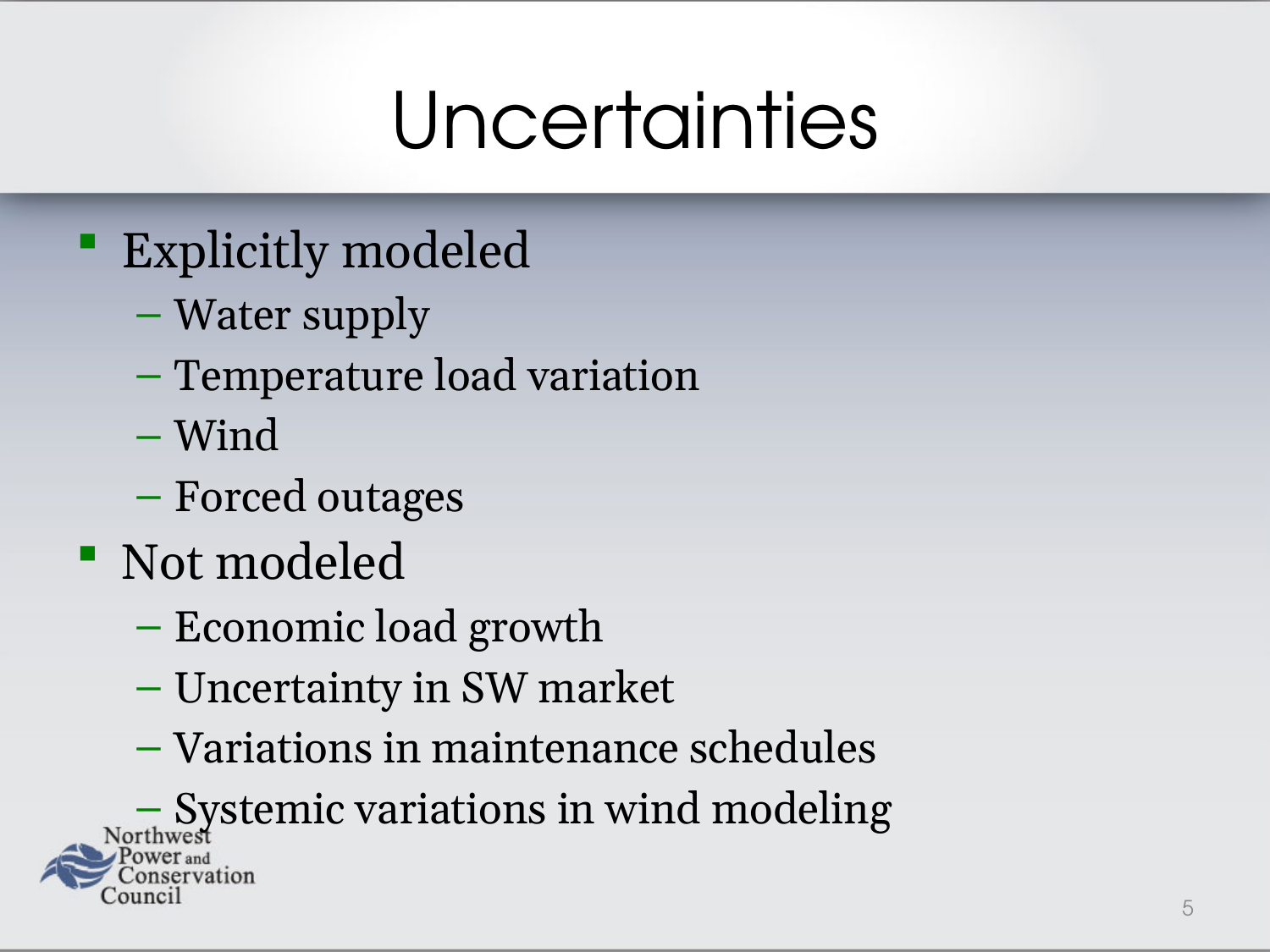

# Uncertainties
Explicitly modeled
Water supply
Temperature load variation
Wind
Forced outages
Not modeled
Economic load growth
Uncertainty in SW market
Variations in maintenance schedules
Systemic variations in wind modeling
5